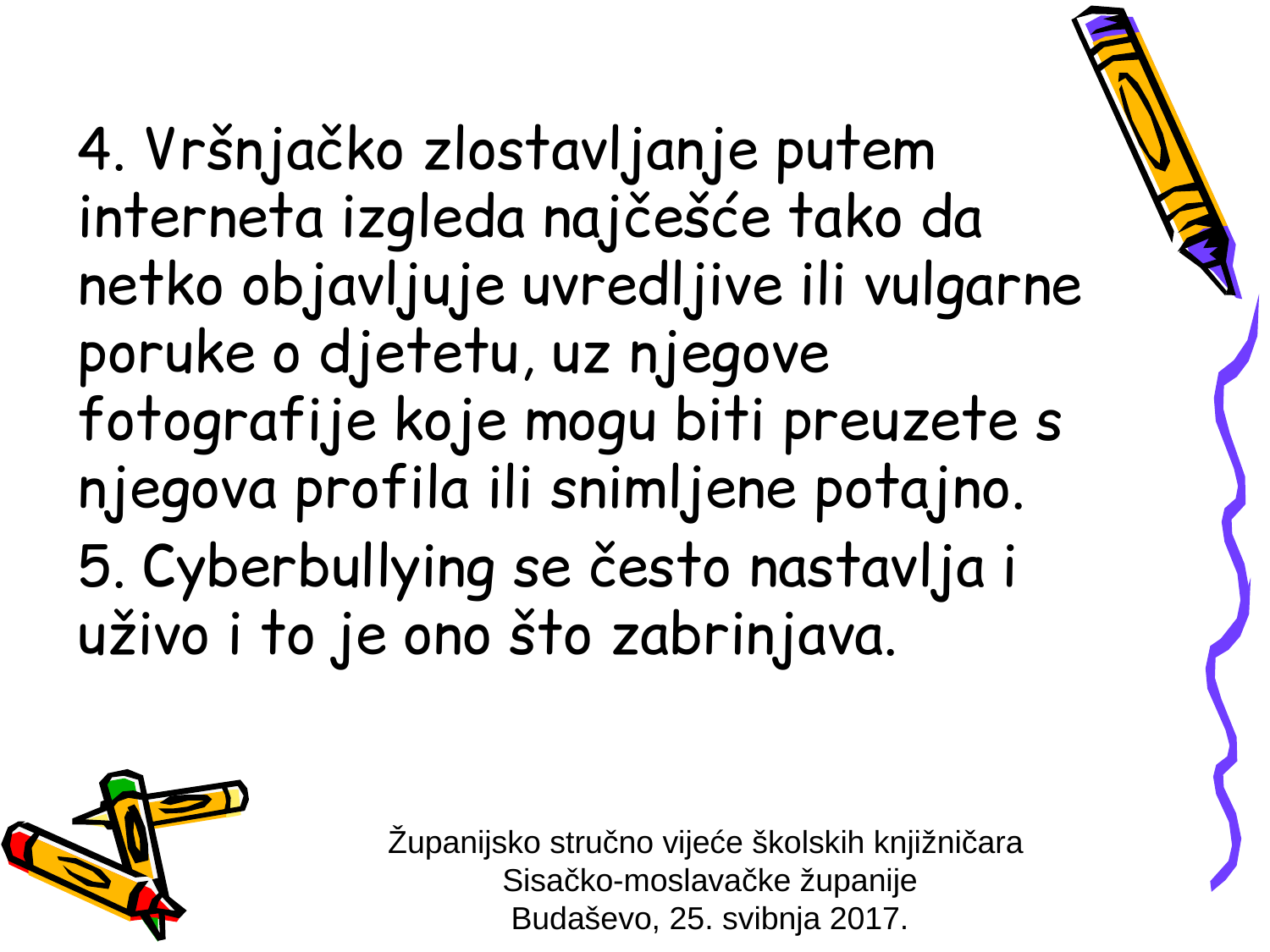

4. Vršnjačko zlostavljanje putem interneta izgleda najčešće tako da netko objavljuje uvredljive ili vulgarne poruke o djetetu, uz njegove fotografije koje mogu biti preuzete s njegova profila ili snimljene potajno.
5. Cyberbullying se često nastavlja i uživo i to je ono što zabrinjava.

Županijsko stručno vijeće školskih knjižničara
Sisačko-moslavačke županije
Budaševo, 25. svibnja 2017.